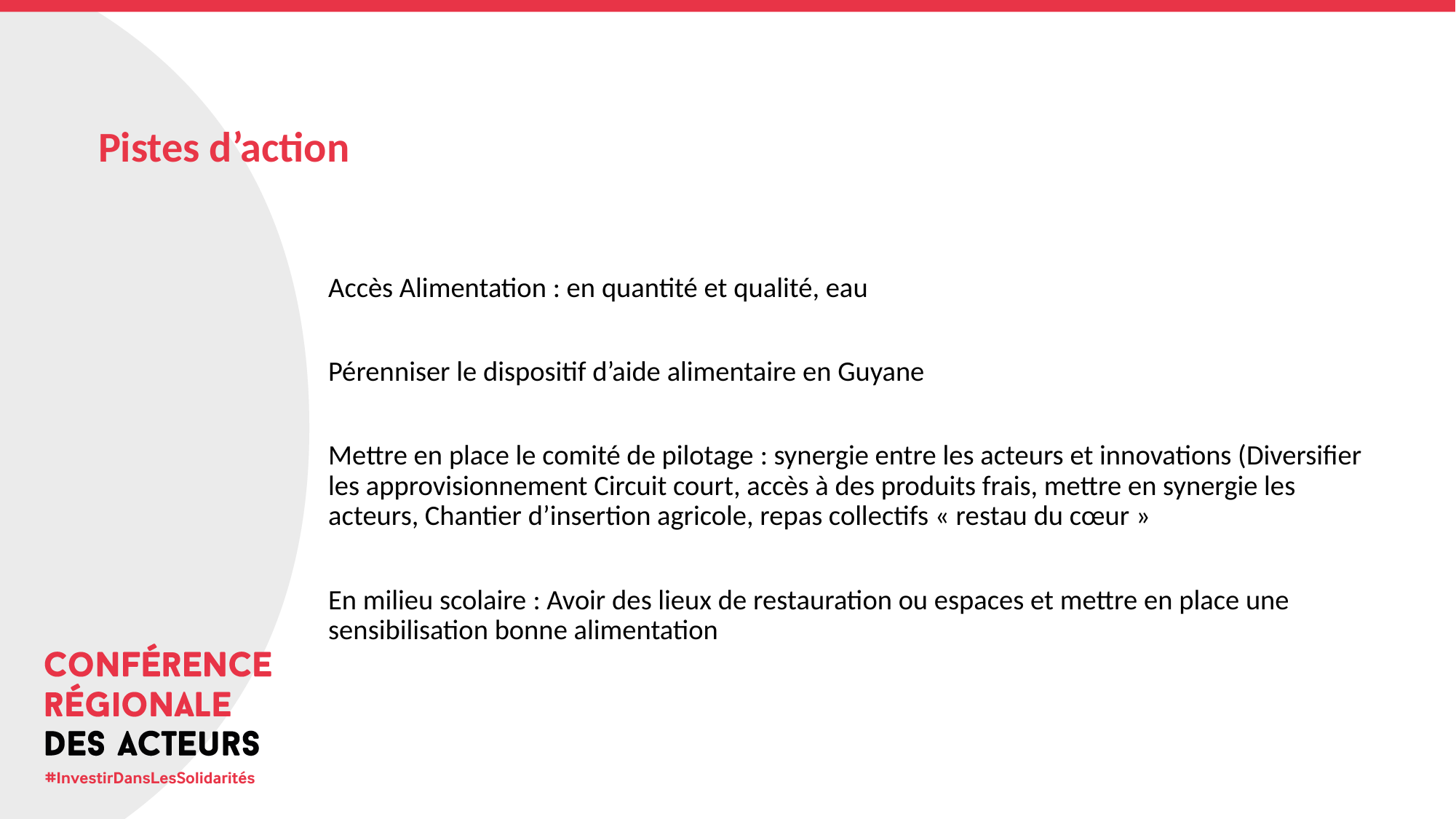

# Pistes d’action
Accès Alimentation : en quantité et qualité, eau

Pérenniser le dispositif d’aide alimentaire en Guyane

Mettre en place le comité de pilotage : synergie entre les acteurs et innovations (Diversifier les approvisionnement Circuit court, accès à des produits frais, mettre en synergie les acteurs, Chantier d’insertion agricole, repas collectifs « restau du cœur »

En milieu scolaire : Avoir des lieux de restauration ou espaces et mettre en place une sensibilisation bonne alimentation